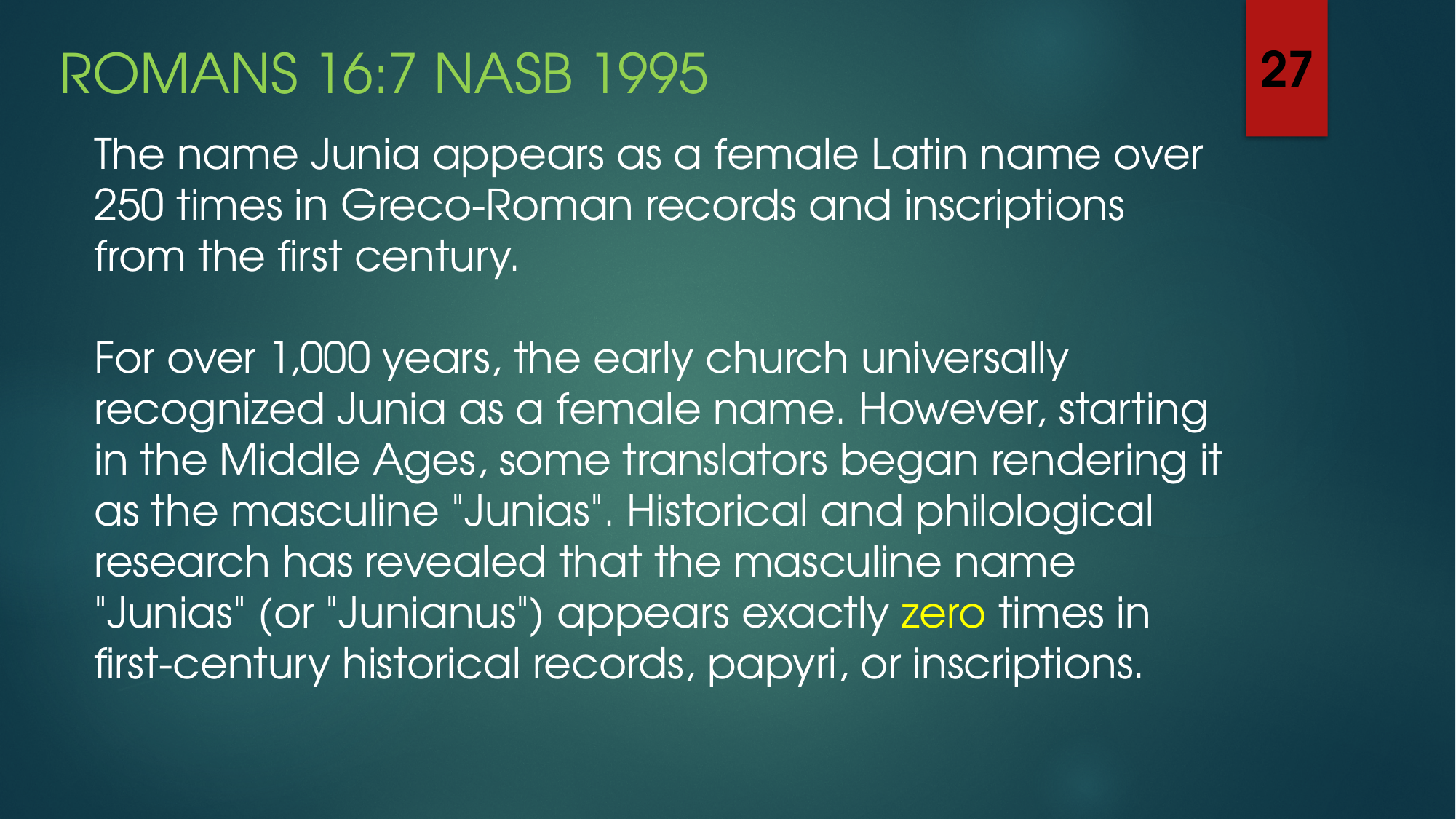

Romans 16:7 NASB 1995
27
The name Junia appears as a female Latin name over 250 times in Greco-Roman records and inscriptions from the first century.

For over 1,000 years, the early church universally recognized Junia as a female name. However, starting in the Middle Ages, some translators began rendering it as the masculine "Junias". Historical and philological research has revealed that the masculine name "Junias" (or "Junianus") appears exactly zero times in first-century historical records, papyri, or inscriptions.